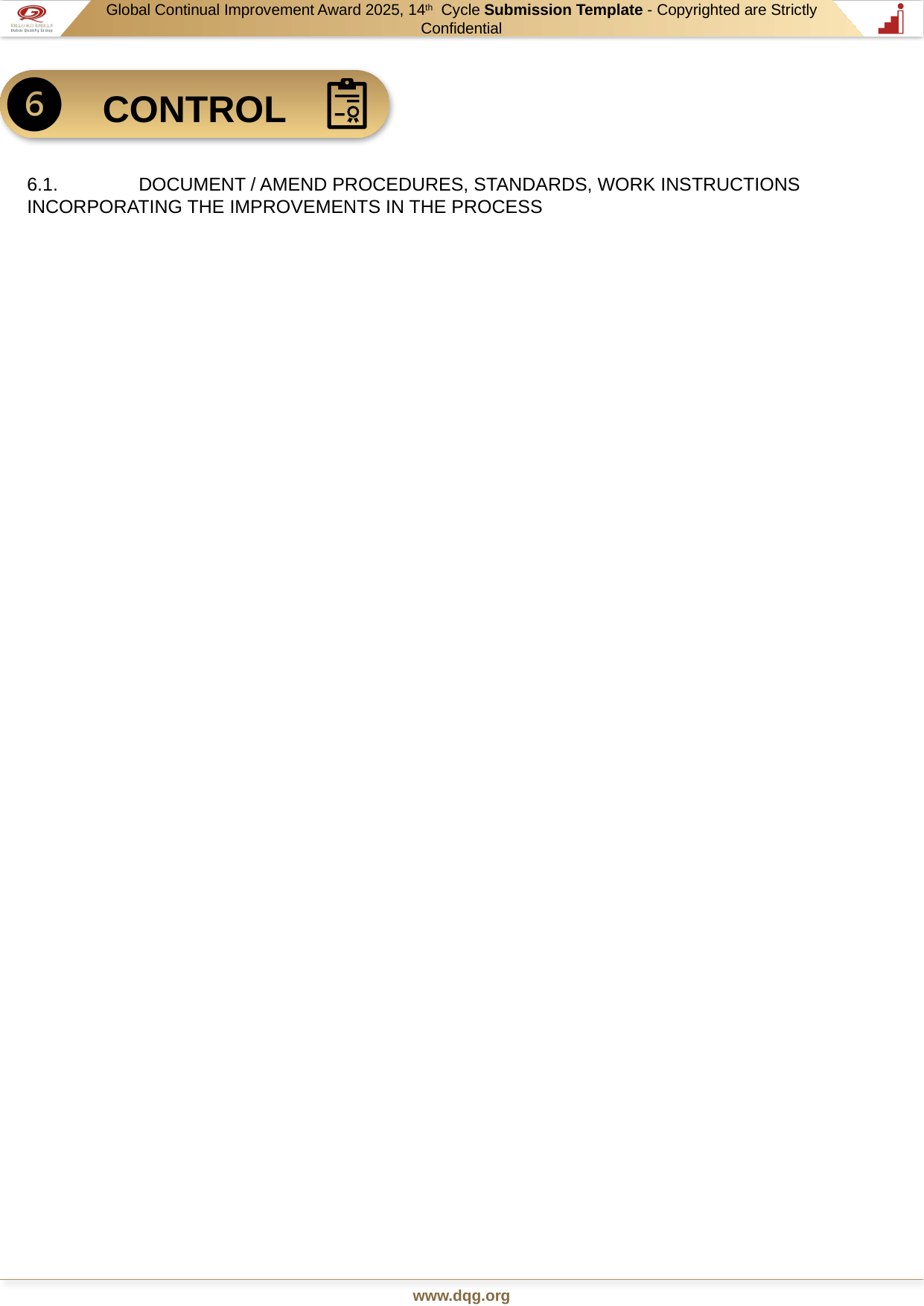

6.1.	DOCUMENT / AMEND PROCEDURES, STANDARDS, WORK INSTRUCTIONS INCORPORATING THE IMPROVEMENTS IN THE PROCESS